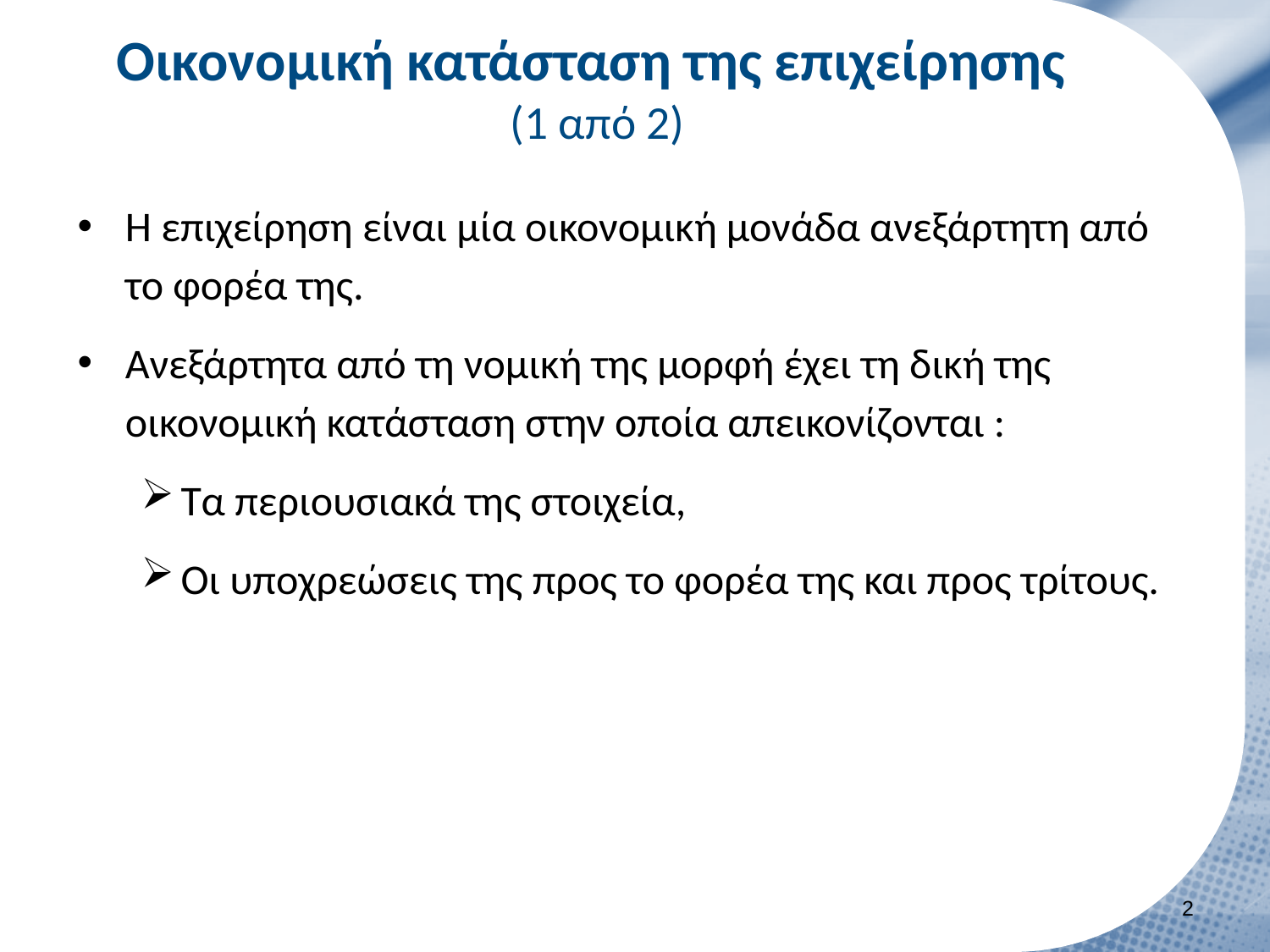

# Οικονομική κατάσταση της επιχείρησης (1 από 2)
Η επιχείρηση είναι μία οικονομική μονάδα ανεξάρτητη από το φορέα της.
Ανεξάρτητα από τη νομική της μορφή έχει τη δική της οικονομική κατάσταση στην οποία απεικονίζονται :
Τα περιουσιακά της στοιχεία,
Οι υποχρεώσεις της προς το φορέα της και προς τρίτους.
2